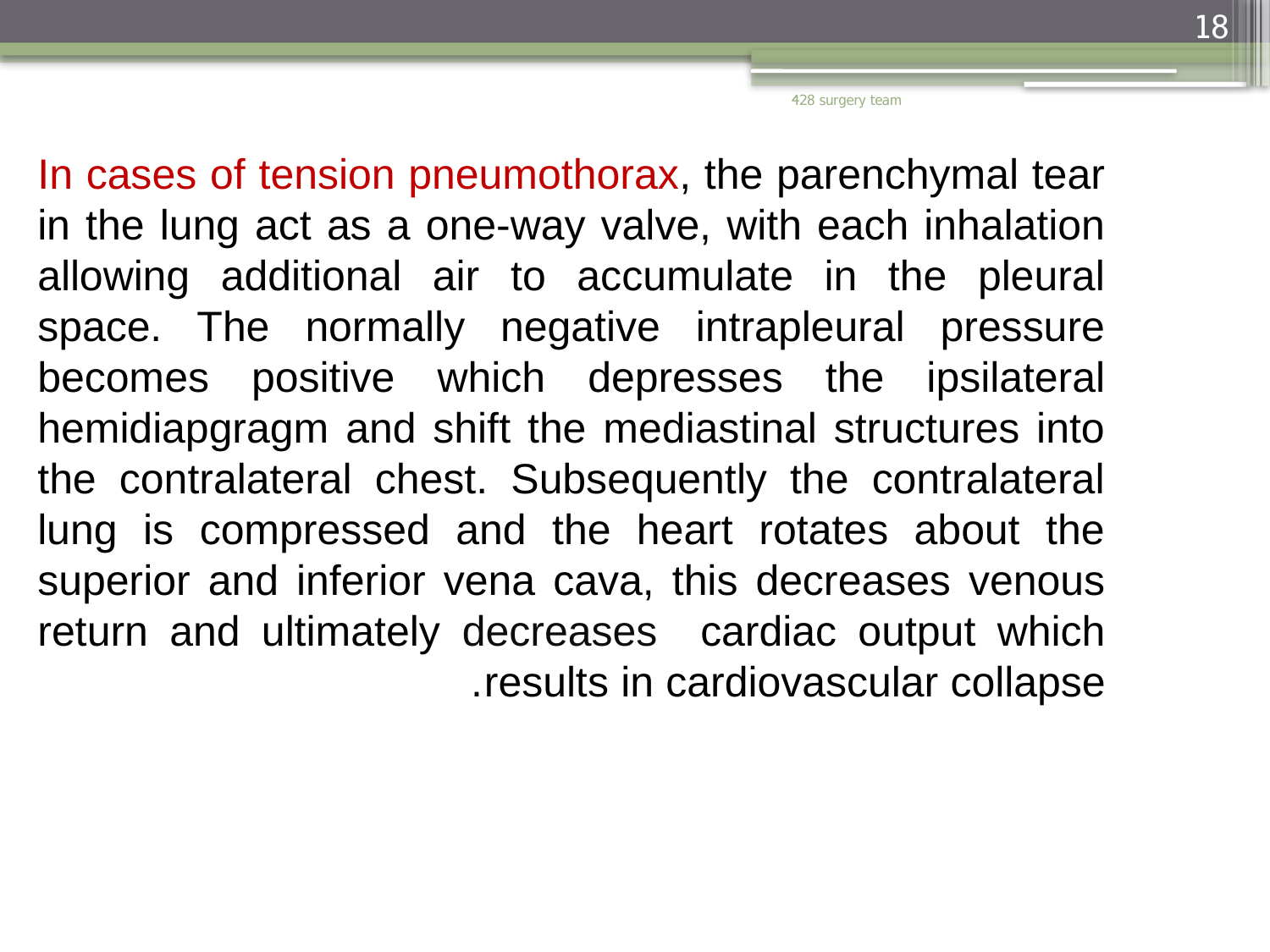

18
428 surgery team

In cases of tension pneumothorax, the parenchymal tear in the lung act as a one-way valve, with each inhalation allowing additional air to accumulate in the pleural space. The normally negative intrapleural pressure becomes positive which depresses the ipsilateral hemidiapgragm and shift the mediastinal structures into the contralateral chest. Subsequently the contralateral lung is compressed and the heart rotates about the superior and inferior vena cava, this decreases venous return and ultimately decreases  cardiac output which results in cardiovascular collapse.